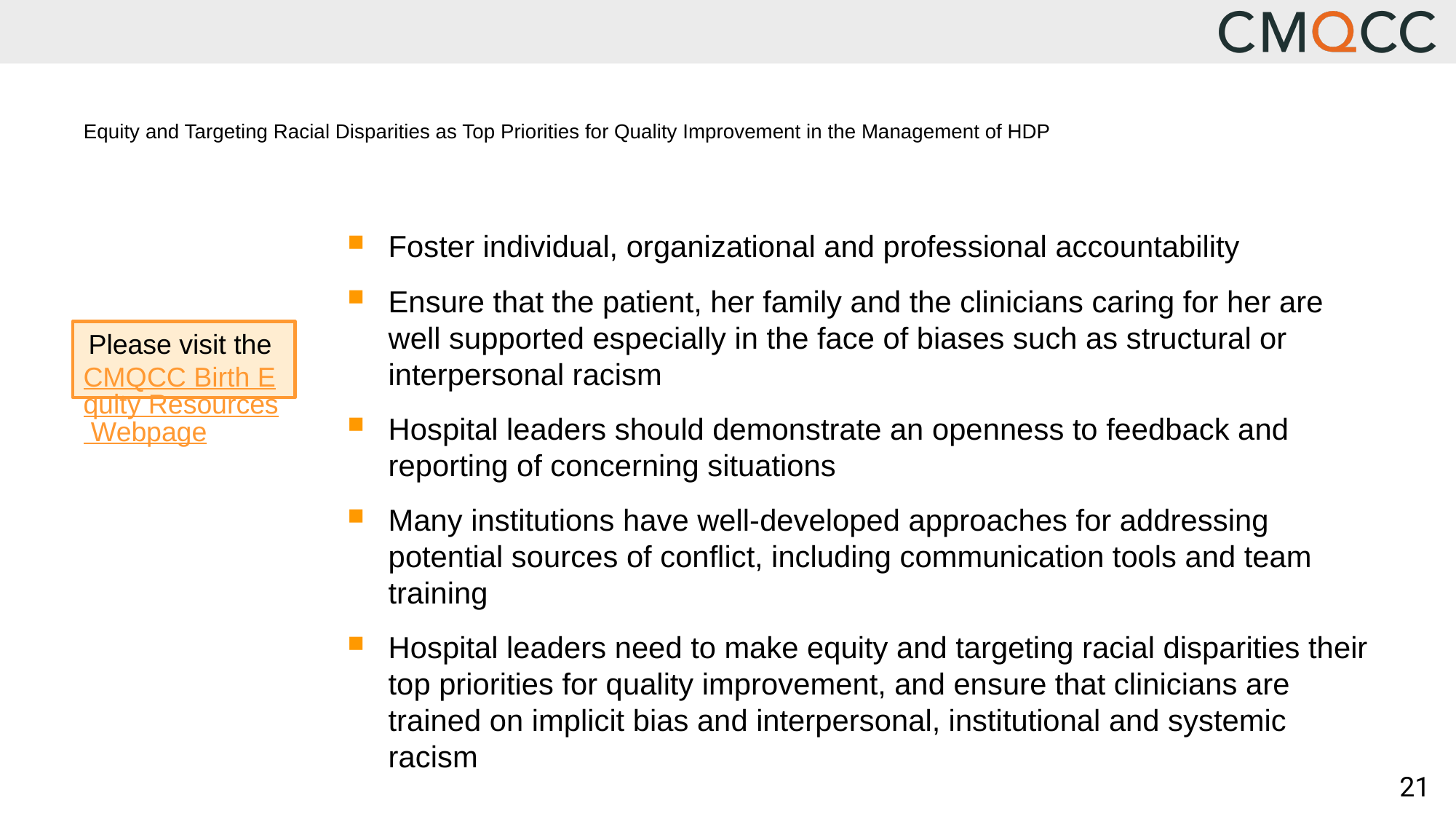

# Equity and Targeting Racial Disparities as Top Priorities for Quality Improvement in the Management of HDP
Foster individual, organizational and professional accountability
Ensure that the patient, her family and the clinicians caring for her are well supported especially in the face of biases such as structural or interpersonal racism
Hospital leaders should demonstrate an openness to feedback and reporting of concerning situations
Many institutions have well-developed approaches for addressing potential sources of conflict, including communication tools and team training
Hospital leaders need to make equity and targeting racial disparities their top priorities for quality improvement, and ensure that clinicians are trained on implicit bias and interpersonal, institutional and systemic racism

Please visit the CMQCC Birth Equity Resources Webpage